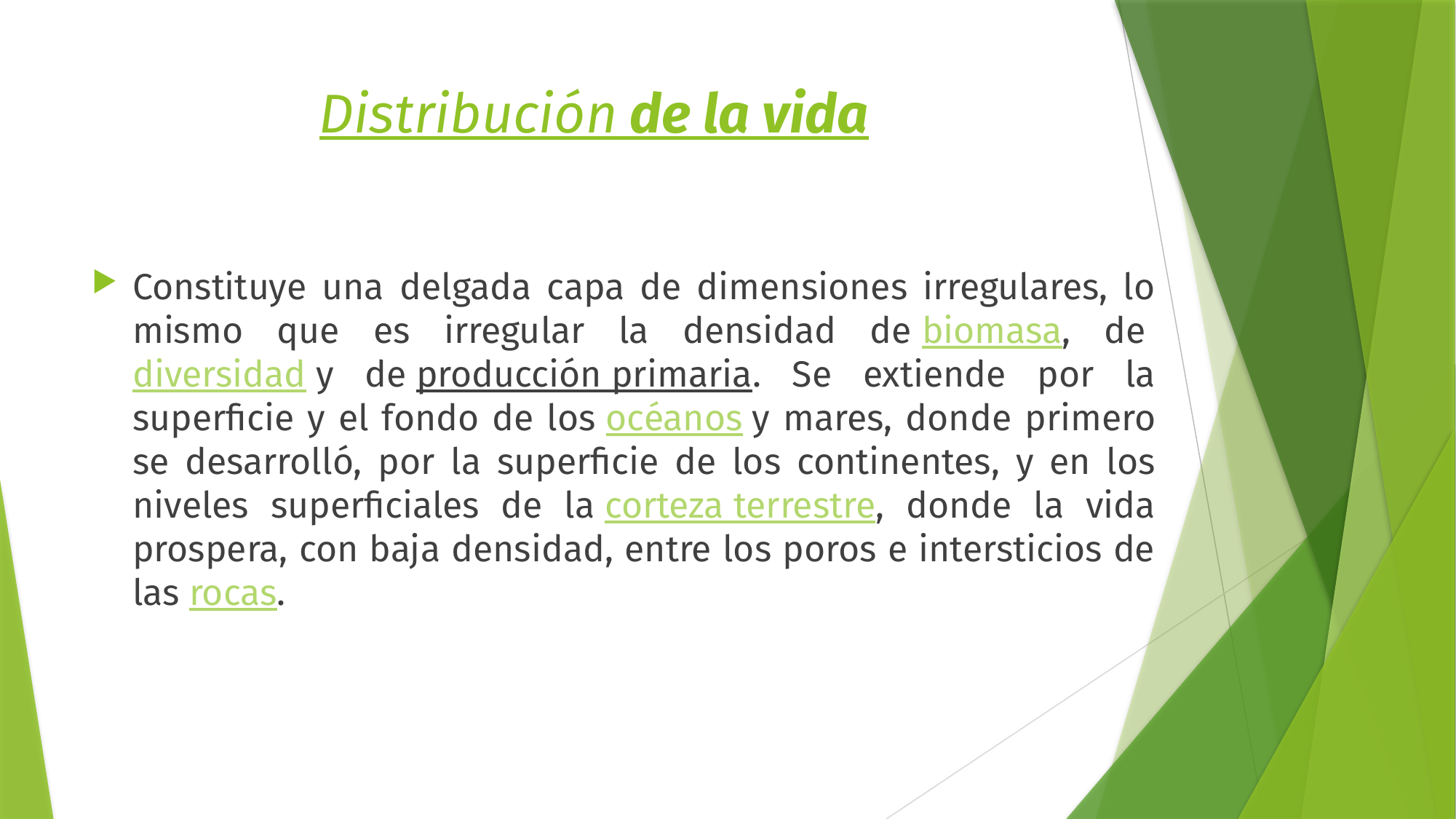

# Distribución de la vida
Constituye una delgada capa de dimensiones irregulares, lo mismo que es irregular la densidad de biomasa, de diversidad y de producción primaria. Se extiende por la superficie y el fondo de los océanos y mares, donde primero se desarrolló, por la superficie de los continentes, y en los niveles superficiales de la corteza terrestre, donde la vida prospera, con baja densidad, entre los poros e intersticios de las rocas.